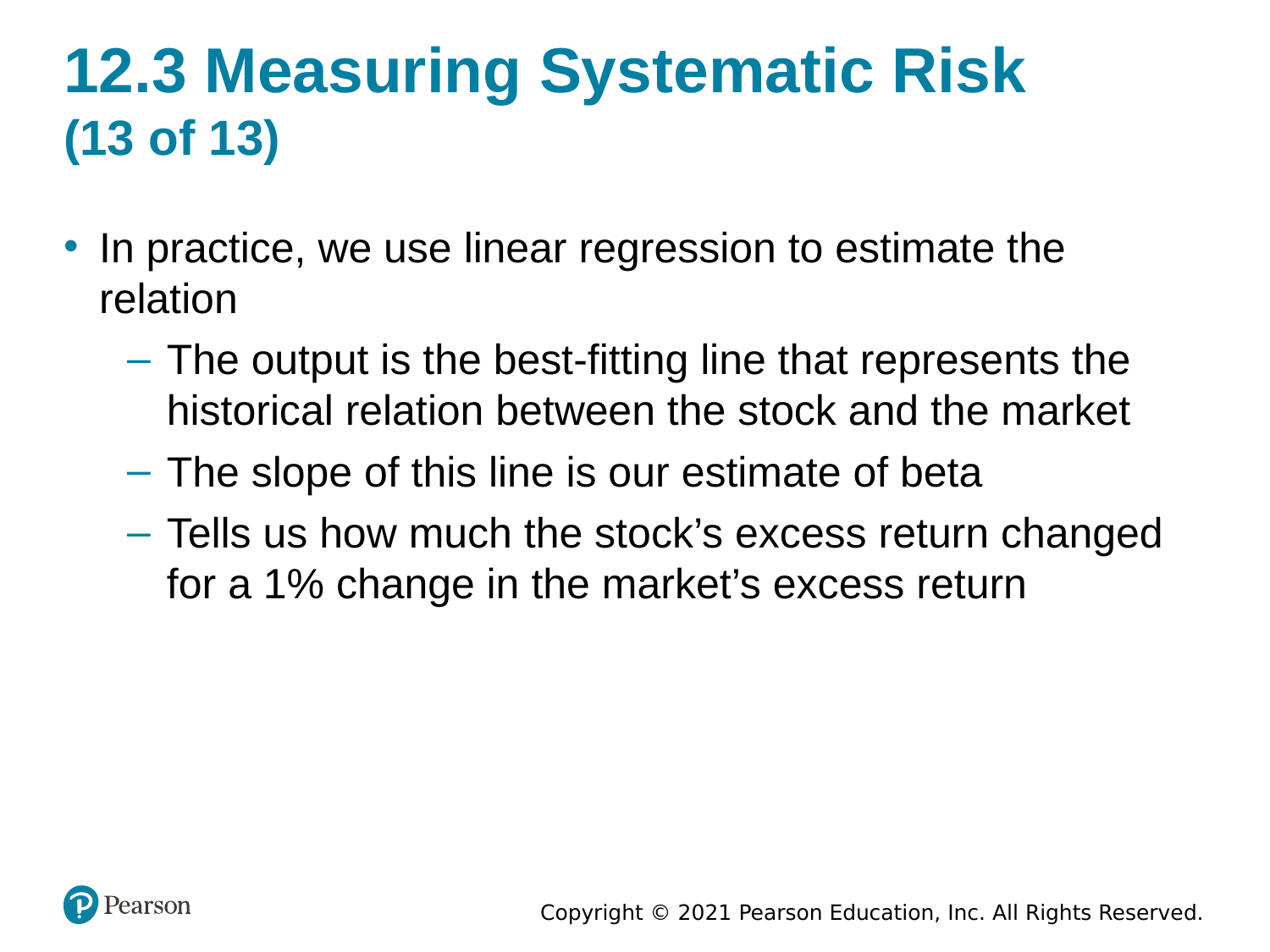

# 12.3 Measuring Systematic Risk        (13 of 13)
In practice, we use linear regression to estimate the relation
The output is the best-fitting line that represents the historical relation between the stock and the market
The slope of this line is our estimate of beta
Tells us how much the stock’s excess return changed for a 1% change in the market’s excess return